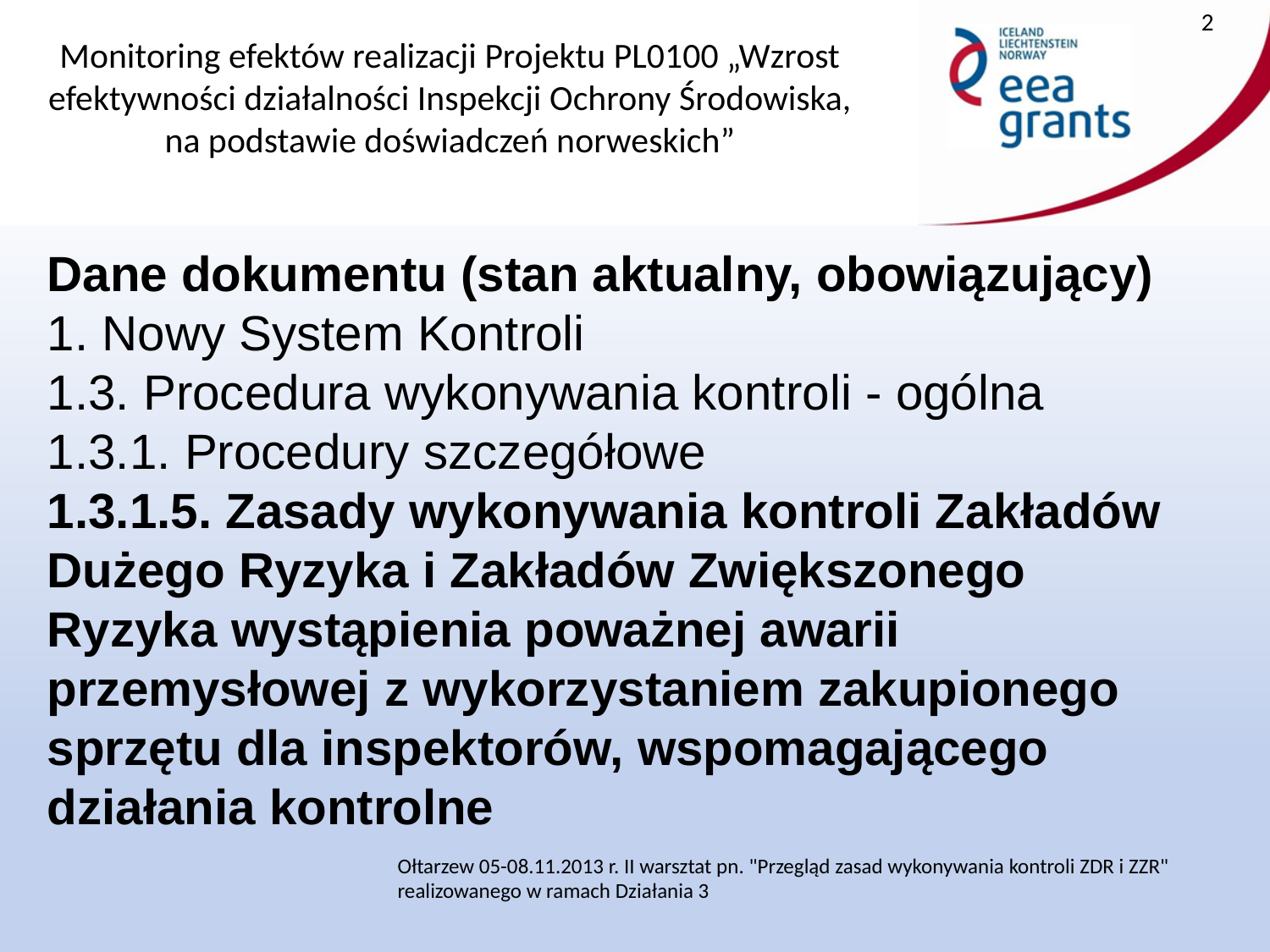

2
Dane dokumentu (stan aktualny, obowiązujący)
1. Nowy System Kontroli
1.3. Procedura wykonywania kontroli - ogólna
1.3.1. Procedury szczegółowe
1.3.1.5. Zasady wykonywania kontroli Zakładów Dużego Ryzyka i Zakładów Zwiększonego Ryzyka wystąpienia poważnej awarii przemysłowej z wykorzystaniem zakupionego sprzętu dla inspektorów, wspomagającego działania kontrolne
Ołtarzew 05-08.11.2013 r. II warsztat pn. "Przegląd zasad wykonywania kontroli ZDR i ZZR" realizowanego w ramach Działania 3